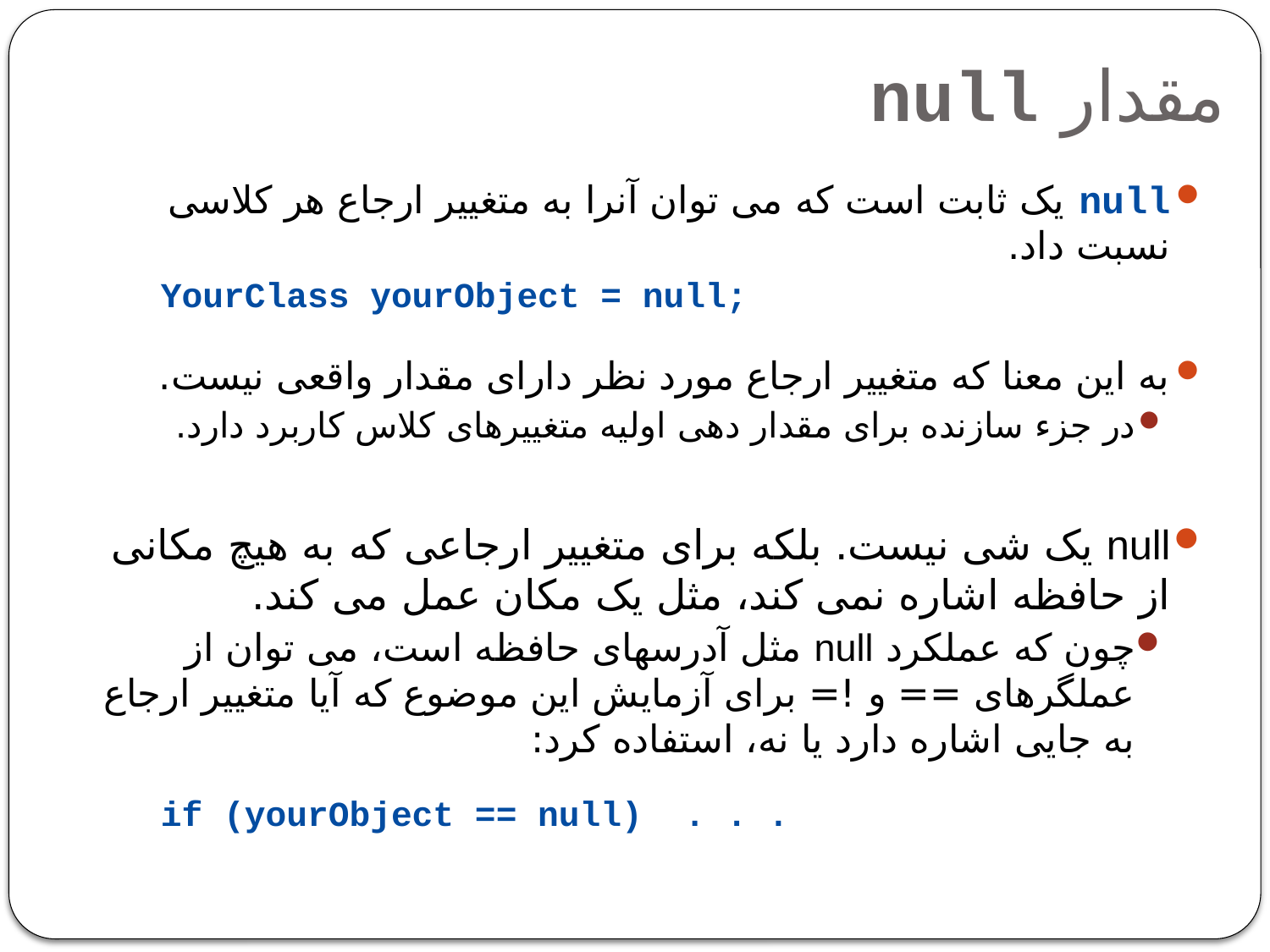

مقدار null
null یک ثابت است که می توان آنرا به متغییر ارجاع هر کلاسی نسبت داد.
YourClass yourObject = null;

به این معنا که متغییر ارجاع مورد نظر دارای مقدار واقعی نیست.
در جزء سازنده برای مقدار دهی اولیه متغییرهای کلاس کاربرد دارد.

null یک شی نیست. بلکه برای متغییر ارجاعی که به هیچ مکانی از حافظه اشاره نمی کند، مثل یک مکان عمل می کند.
چون که عملکرد null مثل آدرسهای حافظه است، می توان از عملگرهای == و != برای آزمایش این موضوع که آیا متغییر ارجاع به جایی اشاره دارد یا نه، استفاده کرد:

if (yourObject == null)  . . .